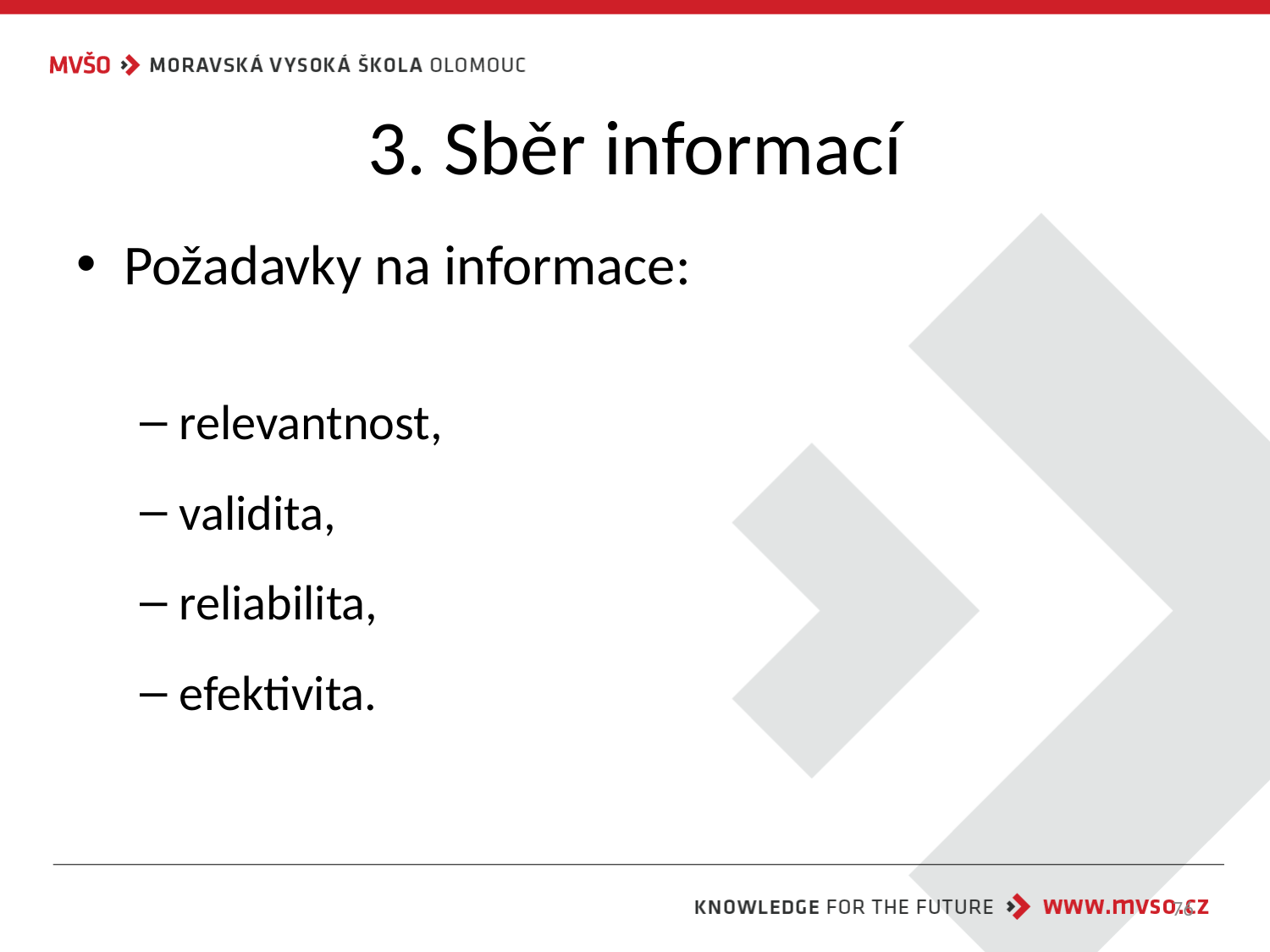

# 3. Sběr informací
Požadavky na informace:

relevantnost,
validita,
reliabilita,
efektivita.
76